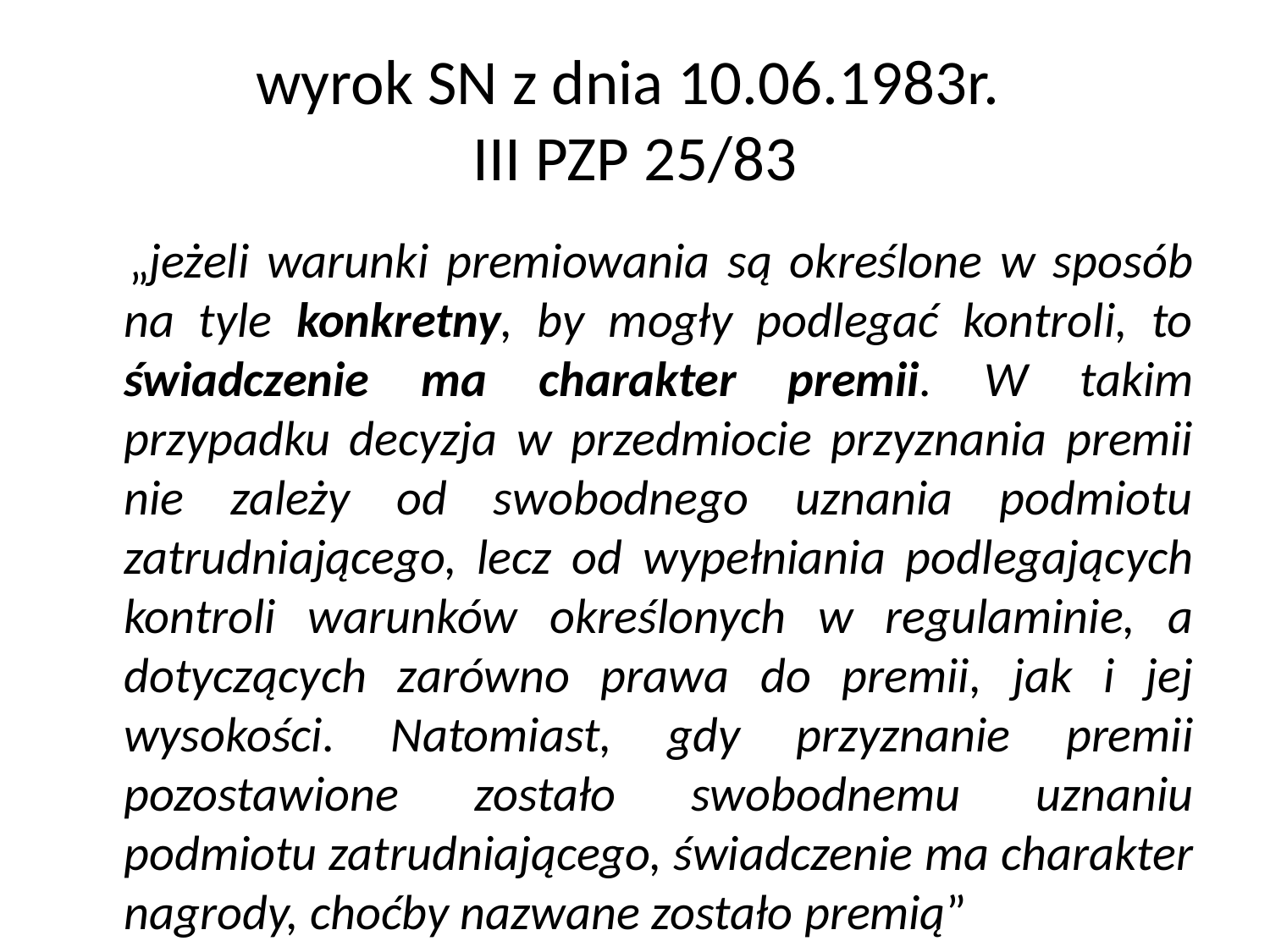

# wyrok SN z dnia 10.06.1983r. III PZP 25/83
   „jeżeli warunki premiowania są określone w sposób na tyle konkretny, by mogły podlegać kontroli, to świadczenie ma charakter premii. W takim przypadku decyzja w przedmiocie przyznania premii nie zależy od swobodnego uznania podmiotu zatrudniającego, lecz od wypełniania podlegających kontroli warunków określonych w regulaminie, a dotyczących zarówno prawa do premii, jak i jej wysokości. Natomiast, gdy przyznanie premii pozostawione zostało swobodnemu uznaniu podmiotu zatrudniającego, świadczenie ma charakter nagrody, choćby nazwane zostało premią”